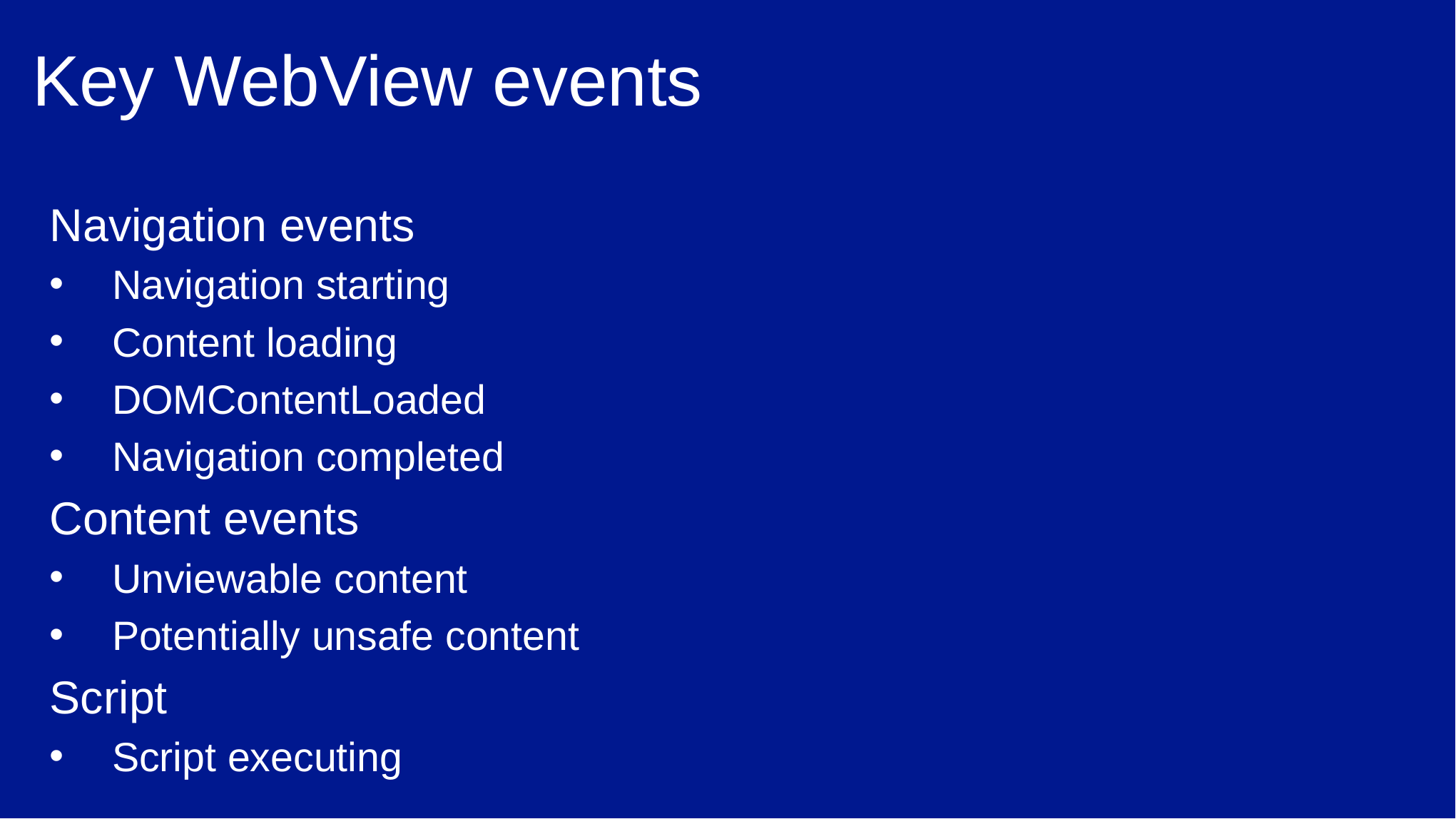

# Key WebView events
Navigation events
Navigation starting
Content loading
DOMContentLoaded
Navigation completed
Content events
Unviewable content
Potentially unsafe content
Script
Script executing